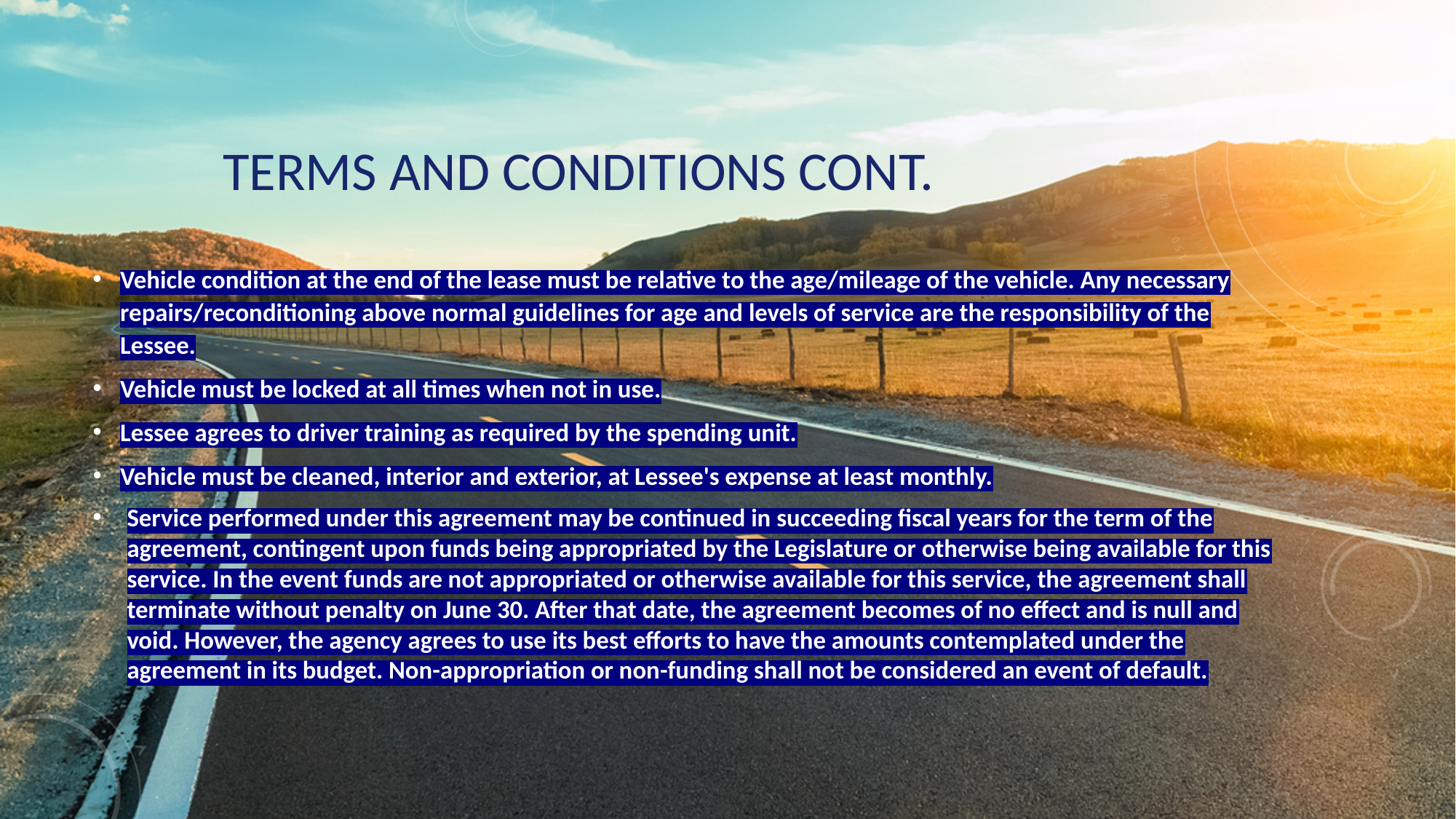

# TERMS AND CONDITIONS CONT.
Vehicle condition at the end of the lease must be relative to the age/mileage of the vehicle. Any necessary repairs/reconditioning above normal guidelines for age and levels of service are the responsibility of the Lessee.
Vehicle must be locked at all times when not in use.
Lessee agrees to driver training as required by the spending unit.
Vehicle must be cleaned, interior and exterior, at Lessee's expense at least monthly.
Service performed under this agreement may be continued in succeeding fiscal years for the term of the agreement, contingent upon funds being appropriated by the Legislature or otherwise being available for this service. In the event funds are not appropriated or otherwise available for this service, the agreement shall terminate without penalty on June 30. After that date, the agreement becomes of no effect and is null and void. However, the agency agrees to use its best efforts to have the amounts contemplated under the agreement in its budget. Non-appropriation or non-funding shall not be considered an event of default.